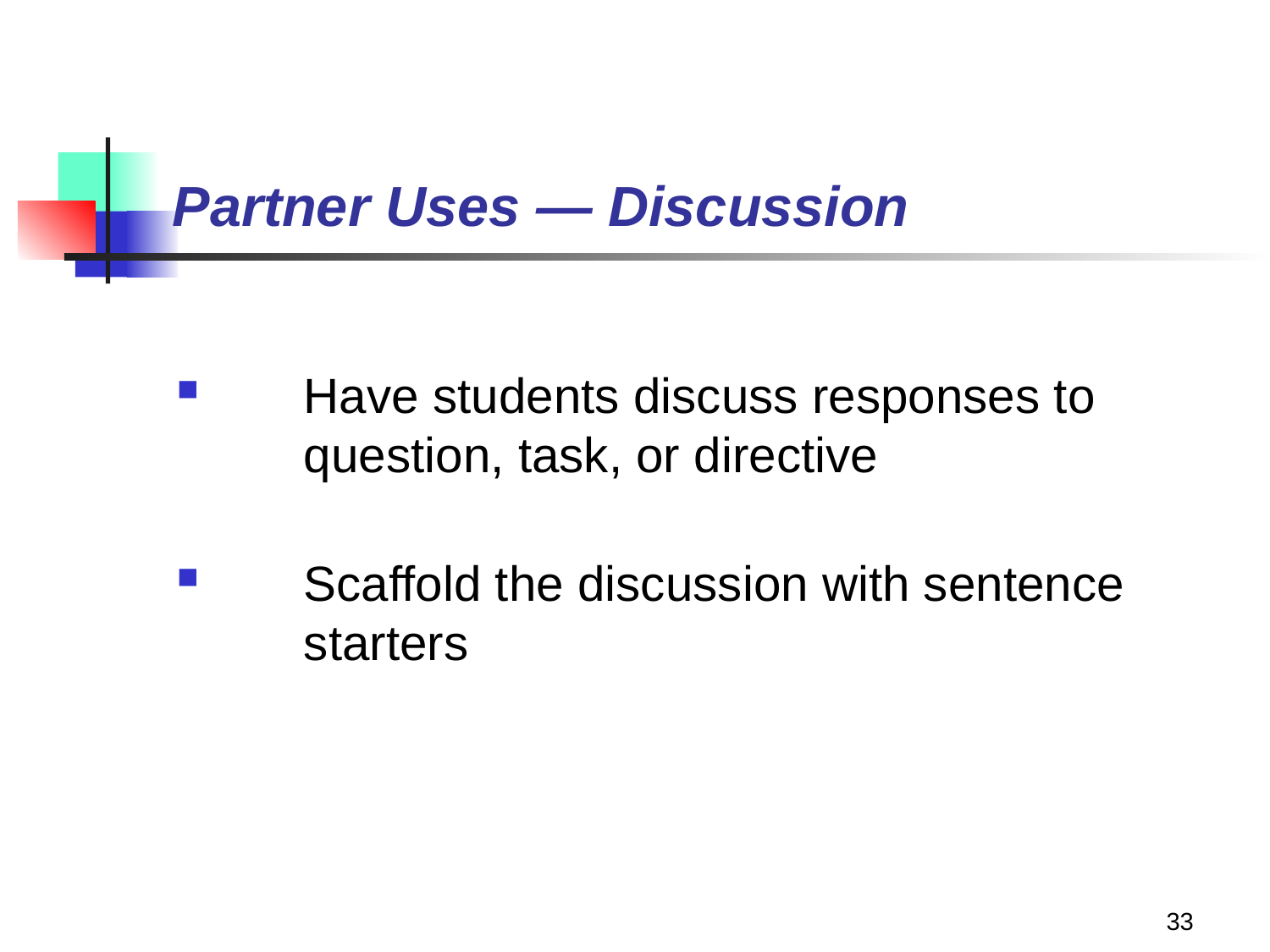

# Partner Uses — Discussion

 	Have students discuss responses to 		question, task, or directive
	Scaffold the discussion with sentence 		starters
33